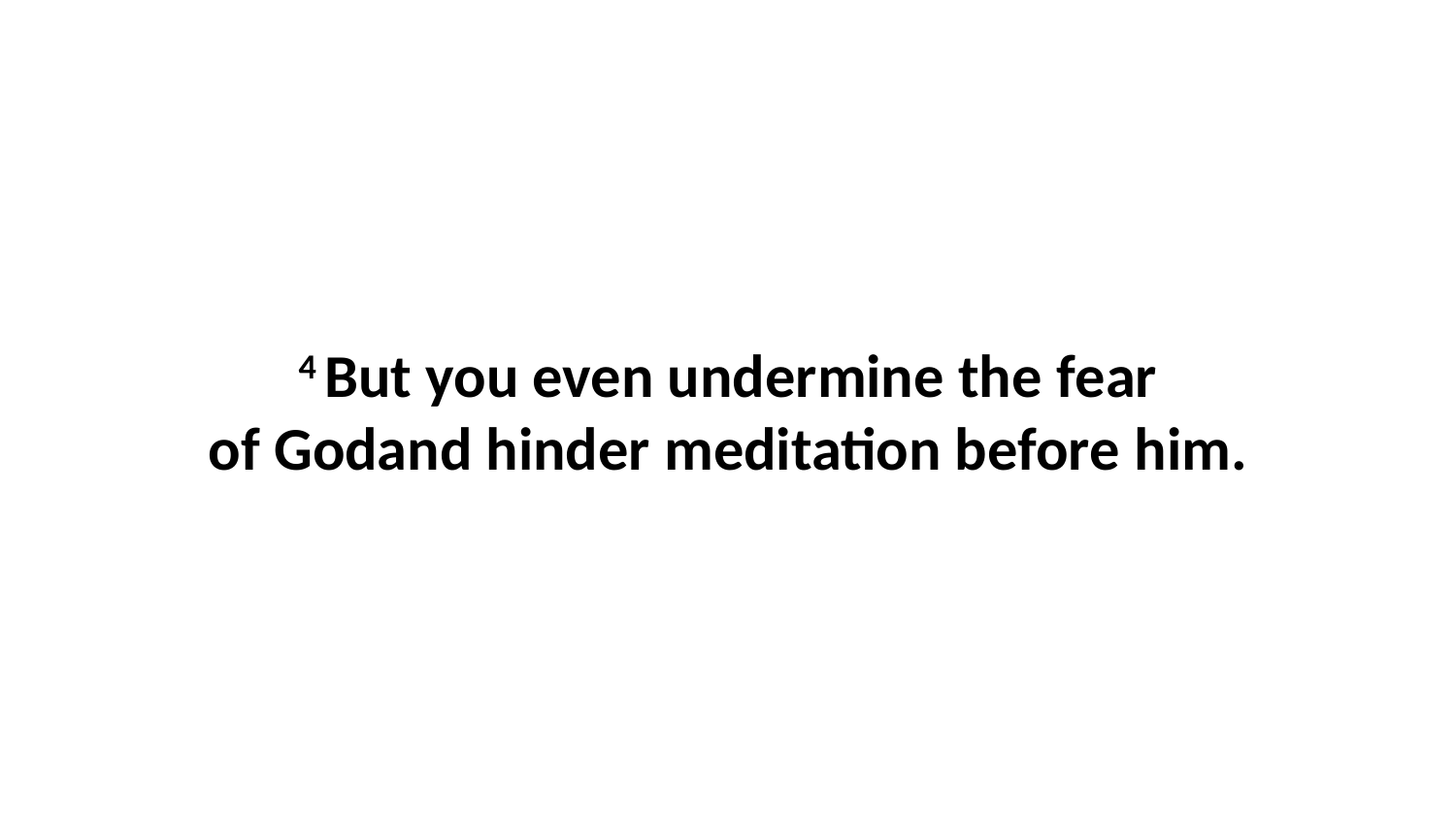

4 But you even undermine the fear of Godand hinder meditation before him.